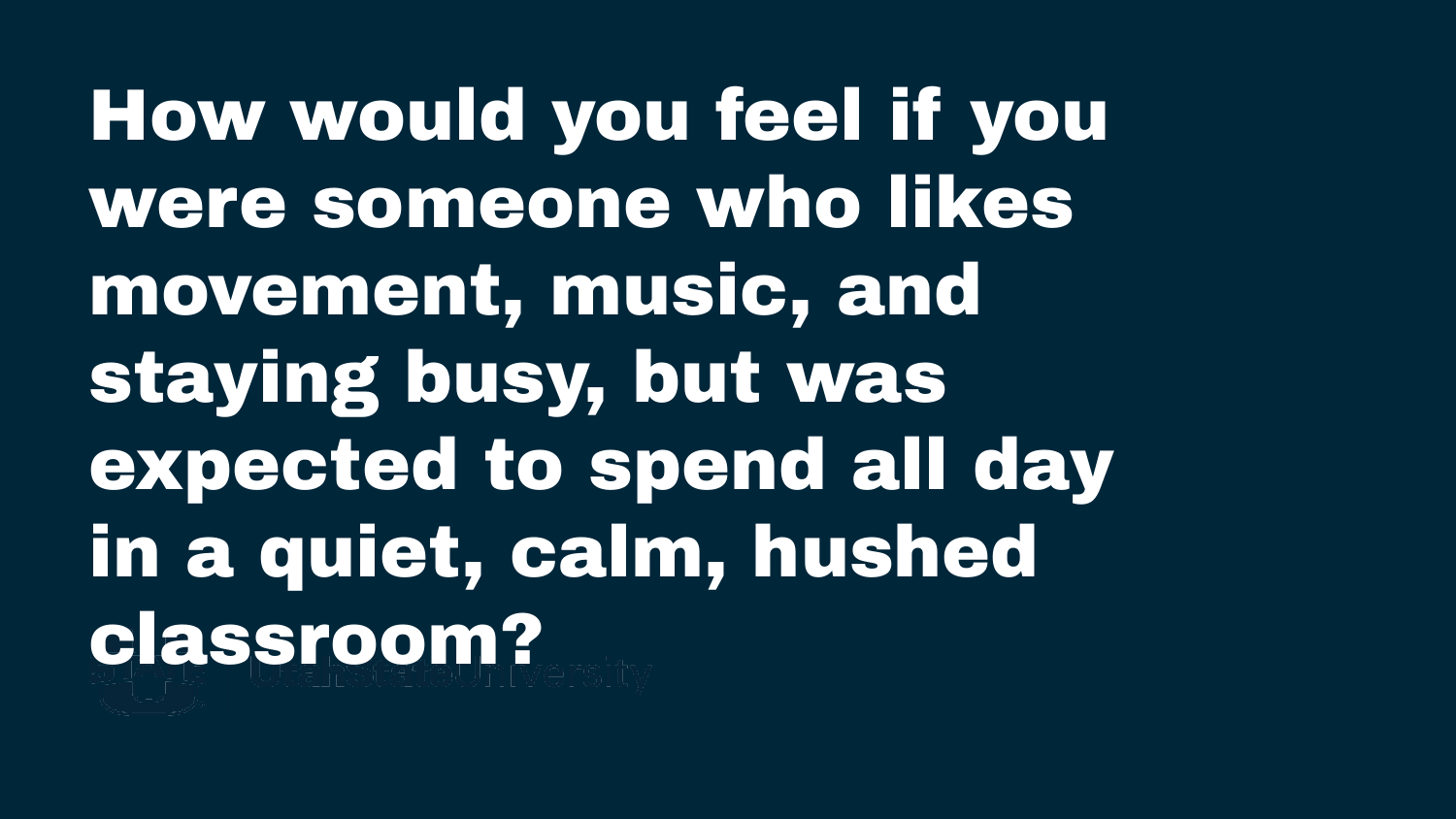

# How would you feel if you were someone who likes movement, music, and staying busy, but was expected to spend all day in a quiet, calm, hushed classroom?